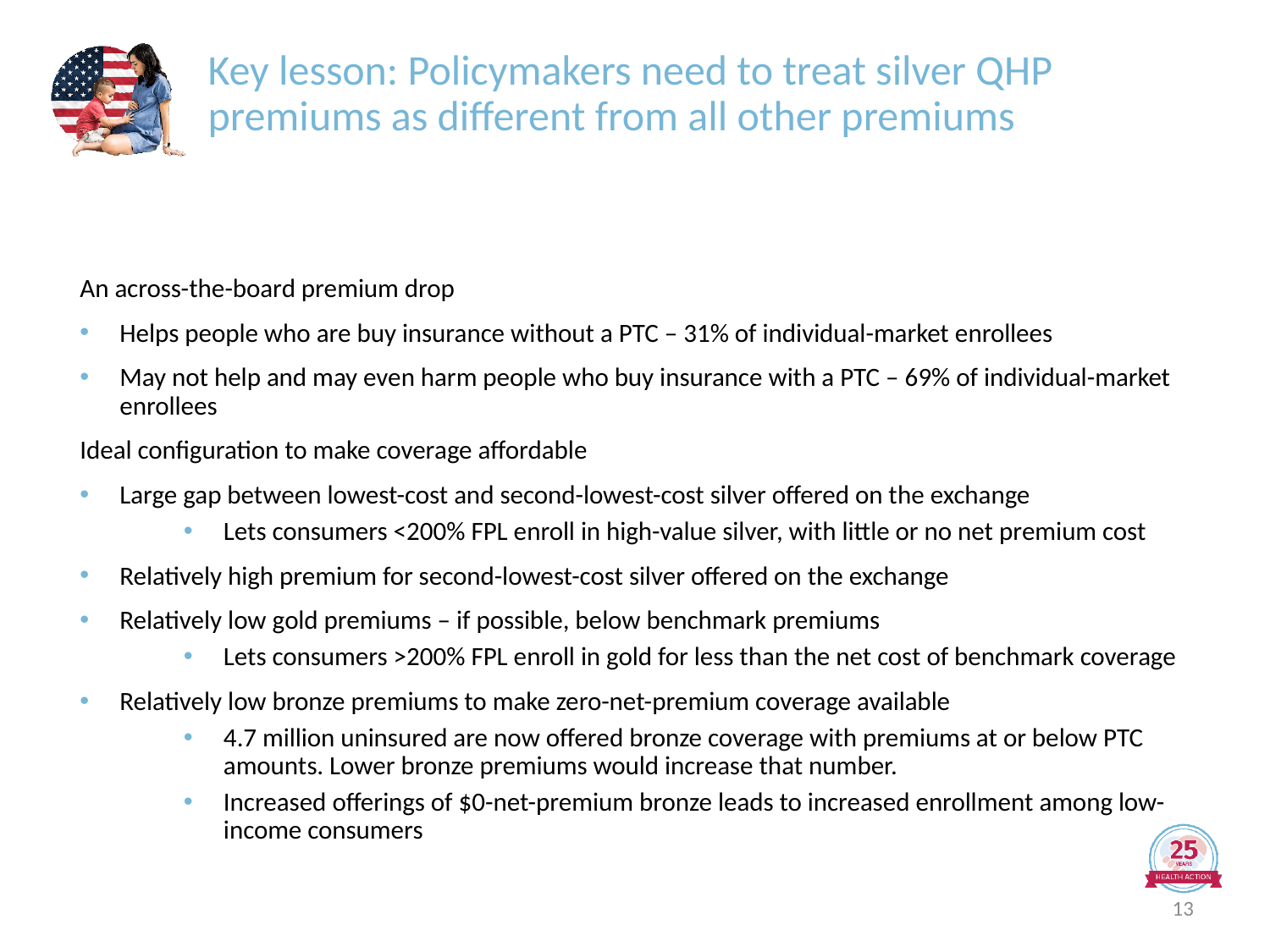

# Key lesson: Policymakers need to treat silver QHP premiums as different from all other premiums
An across-the-board premium drop
Helps people who are buy insurance without a PTC – 31% of individual-market enrollees
May not help and may even harm people who buy insurance with a PTC – 69% of individual-market enrollees
Ideal configuration to make coverage affordable
Large gap between lowest-cost and second-lowest-cost silver offered on the exchange
Lets consumers <200% FPL enroll in high-value silver, with little or no net premium cost
Relatively high premium for second-lowest-cost silver offered on the exchange
Relatively low gold premiums – if possible, below benchmark premiums
Lets consumers >200% FPL enroll in gold for less than the net cost of benchmark coverage
Relatively low bronze premiums to make zero-net-premium coverage available
4.7 million uninsured are now offered bronze coverage with premiums at or below PTC amounts. Lower bronze premiums would increase that number.
Increased offerings of $0-net-premium bronze leads to increased enrollment among low-income consumers
13